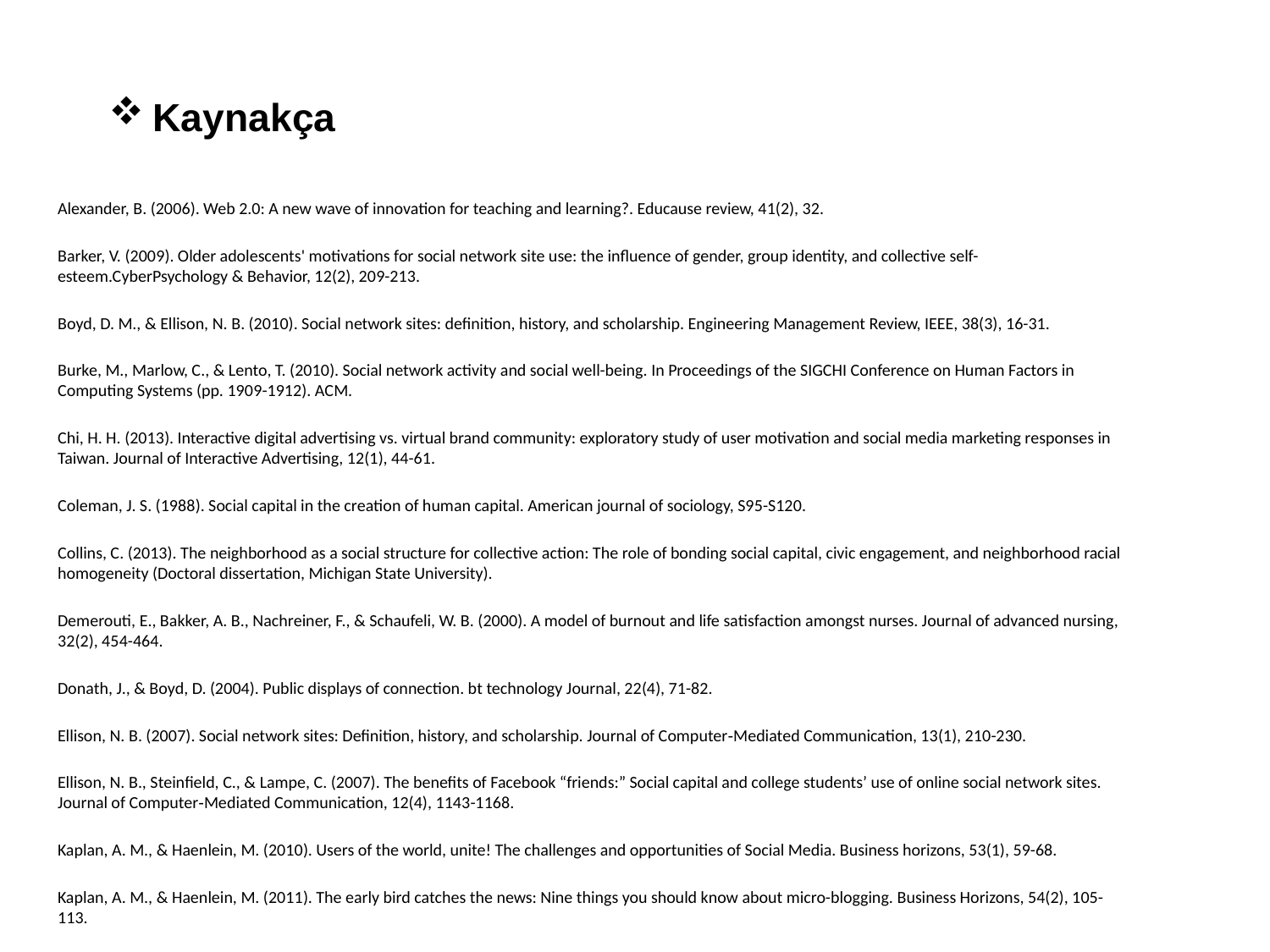

Kaynakça

Alexander, B. (2006). Web 2.0: A new wave of innovation for teaching and learning?. Educause review, 41(2), 32.

Barker, V. (2009). Older adolescents' motivations for social network site use: the influence of gender, group identity, and collective self-esteem.CyberPsychology & Behavior, 12(2), 209-213.

Boyd, D. M., & Ellison, N. B. (2010). Social network sites: definition, history, and scholarship. Engineering Management Review, IEEE, 38(3), 16-31.

Burke, M., Marlow, C., & Lento, T. (2010). Social network activity and social well-being. In Proceedings of the SIGCHI Conference on Human Factors in Computing Systems (pp. 1909-1912). ACM.

Chi, H. H. (2013). Interactive digital advertising vs. virtual brand community: exploratory study of user motivation and social media marketing responses in Taiwan. Journal of Interactive Advertising, 12(1), 44-61.

Coleman, J. S. (1988). Social capital in the creation of human capital. American journal of sociology, S95-S120.

Collins, C. (2013). The neighborhood as a social structure for collective action: The role of bonding social capital, civic engagement, and neighborhood racial homogeneity (Doctoral dissertation, Michigan State University).

Demerouti, E., Bakker, A. B., Nachreiner, F., & Schaufeli, W. B. (2000). A model of burnout and life satisfaction amongst nurses. Journal of advanced nursing, 32(2), 454-464.

Donath, J., & Boyd, D. (2004). Public displays of connection. bt technology Journal, 22(4), 71-82.

Ellison, N. B. (2007). Social network sites: Definition, history, and scholarship. Journal of Computer‐Mediated Communication, 13(1), 210-230.

Ellison, N. B., Steinfield, C., & Lampe, C. (2007). The benefits of Facebook “friends:” Social capital and college students’ use of online social network sites. Journal of Computer‐Mediated Communication, 12(4), 1143-1168.

Kaplan, A. M., & Haenlein, M. (2010). Users of the world, unite! The challenges and opportunities of Social Media. Business horizons, 53(1), 59-68.

Kaplan, A. M., & Haenlein, M. (2011). The early bird catches the news: Nine things you should know about micro-blogging. Business Horizons, 54(2), 105-113.